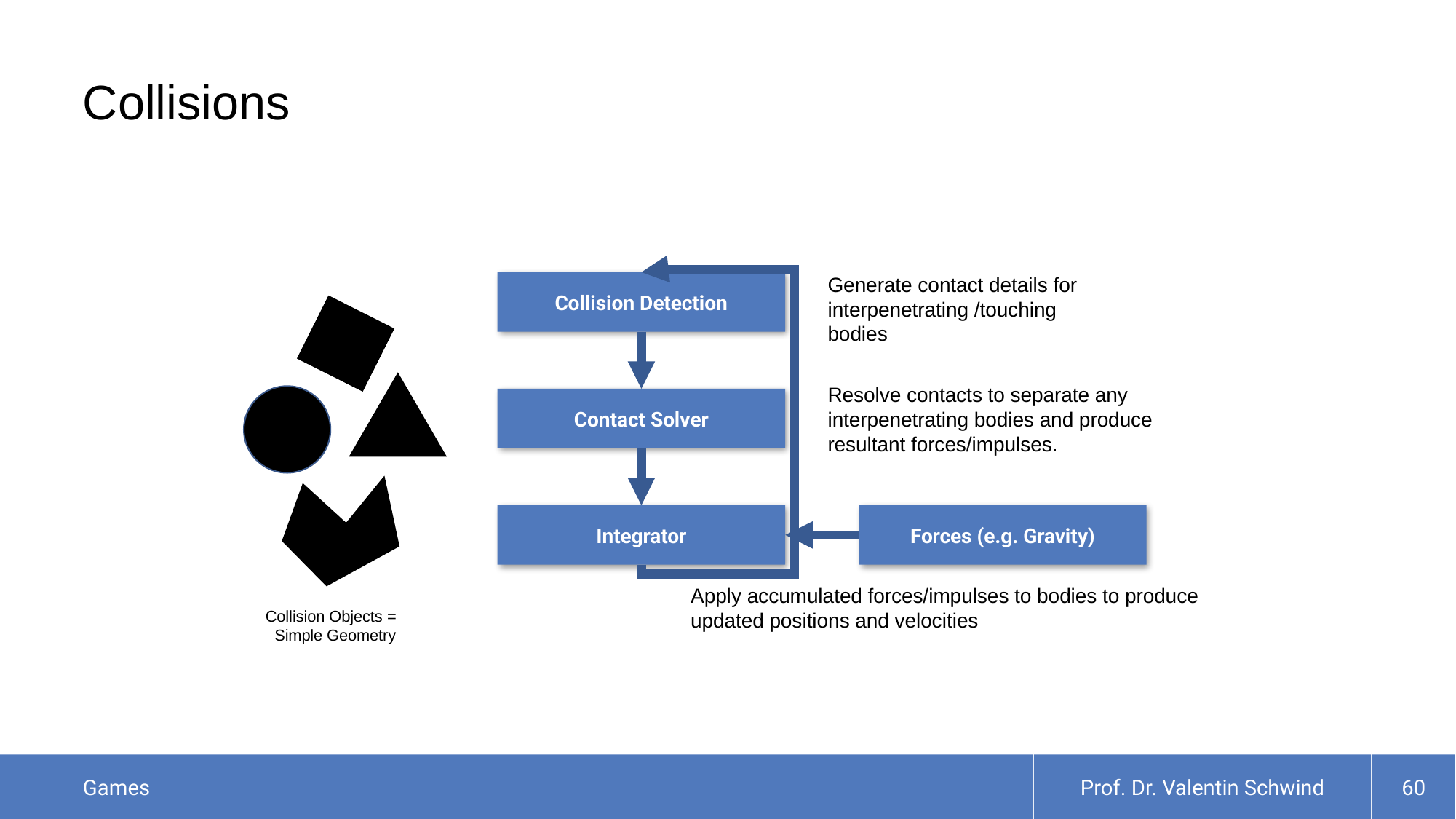

# Collisions

Generate contact details for interpenetrating /touching bodies
Collision Detection

Resolve contacts to separate any interpenetrating bodies and produce resultant forces/impulses.

Contact Solver

Integrator
Forces (e.g. Gravity)
Apply accumulated forces/impulses to bodies to produce updated positions and velocities
Collision Objects =
Simple Geometry
Games
Prof. Dr. Valentin Schwind
60